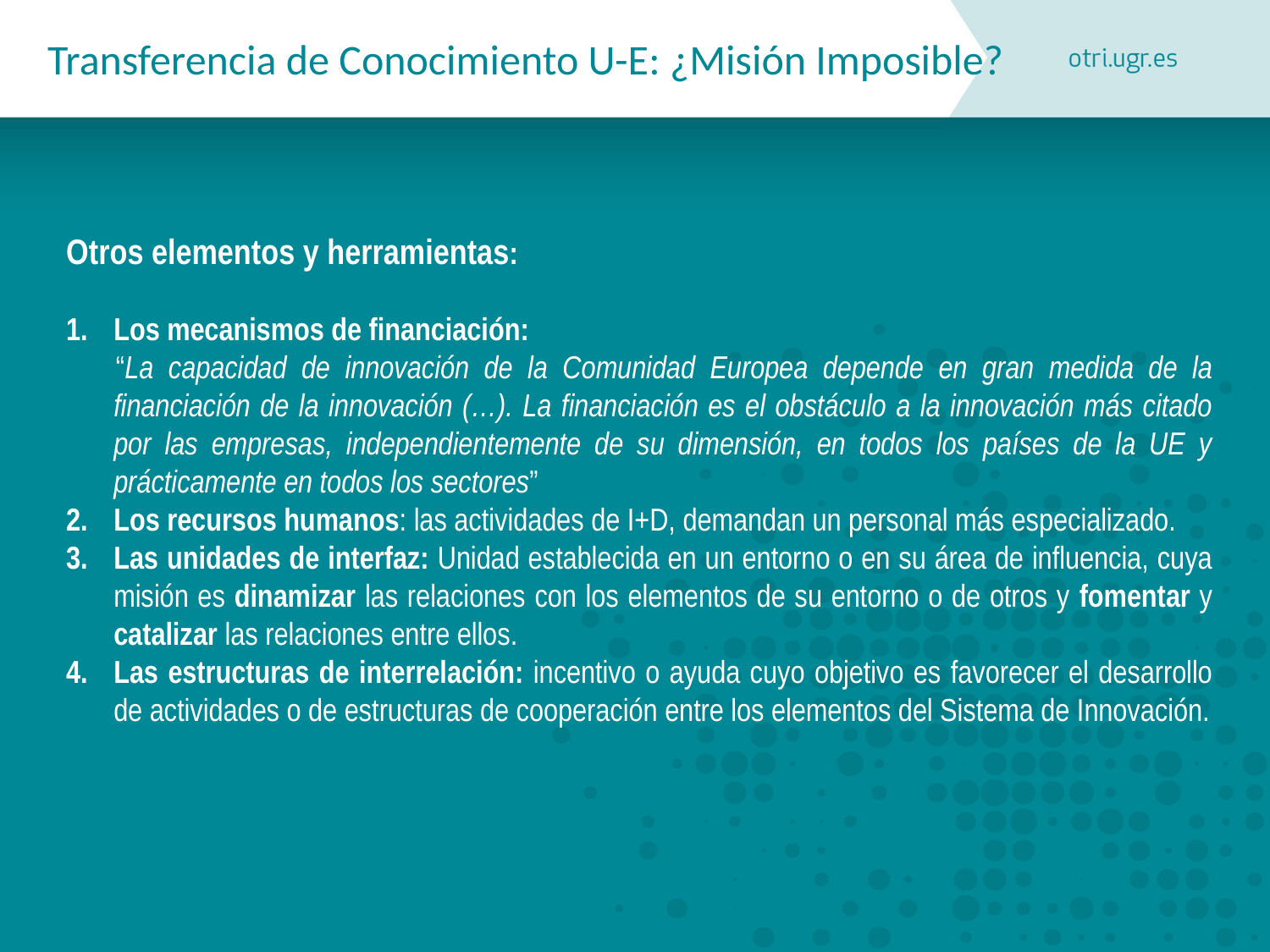

# Transferencia de Conocimiento U-E: ¿Misión Imposible?
Otros elementos y herramientas:

Los mecanismos de financiación:
“La capacidad de innovación de la Comunidad Europea depende en gran medida de la financiación de la innovación (…). La financiación es el obstáculo a la innovación más citado por las empresas, independientemente de su dimensión, en todos los países de la UE y prácticamente en todos los sectores”
Los recursos humanos: las actividades de I+D, demandan un personal más especializado.
Las unidades de interfaz: Unidad establecida en un entorno o en su área de influencia, cuya misión es dinamizar las relaciones con los elementos de su entorno o de otros y fomentar y catalizar las relaciones entre ellos.
Las estructuras de interrelación: incentivo o ayuda cuyo objetivo es favorecer el desarrollo de actividades o de estructuras de cooperación entre los elementos del Sistema de Innovación.